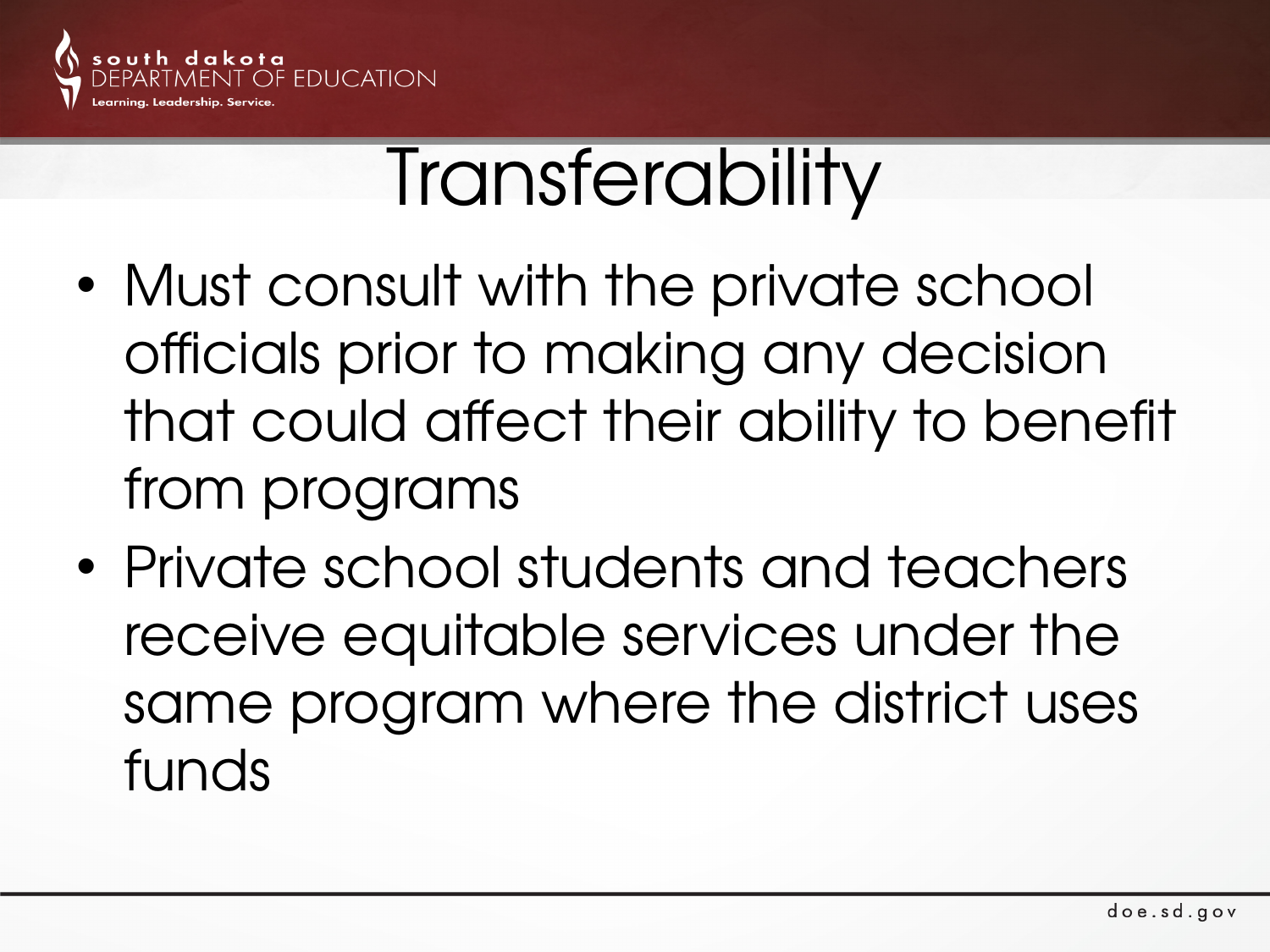

# Transferability
Must consult with the private school officials prior to making any decision that could affect their ability to benefit from programs
Private school students and teachers receive equitable services under the same program where the district uses funds